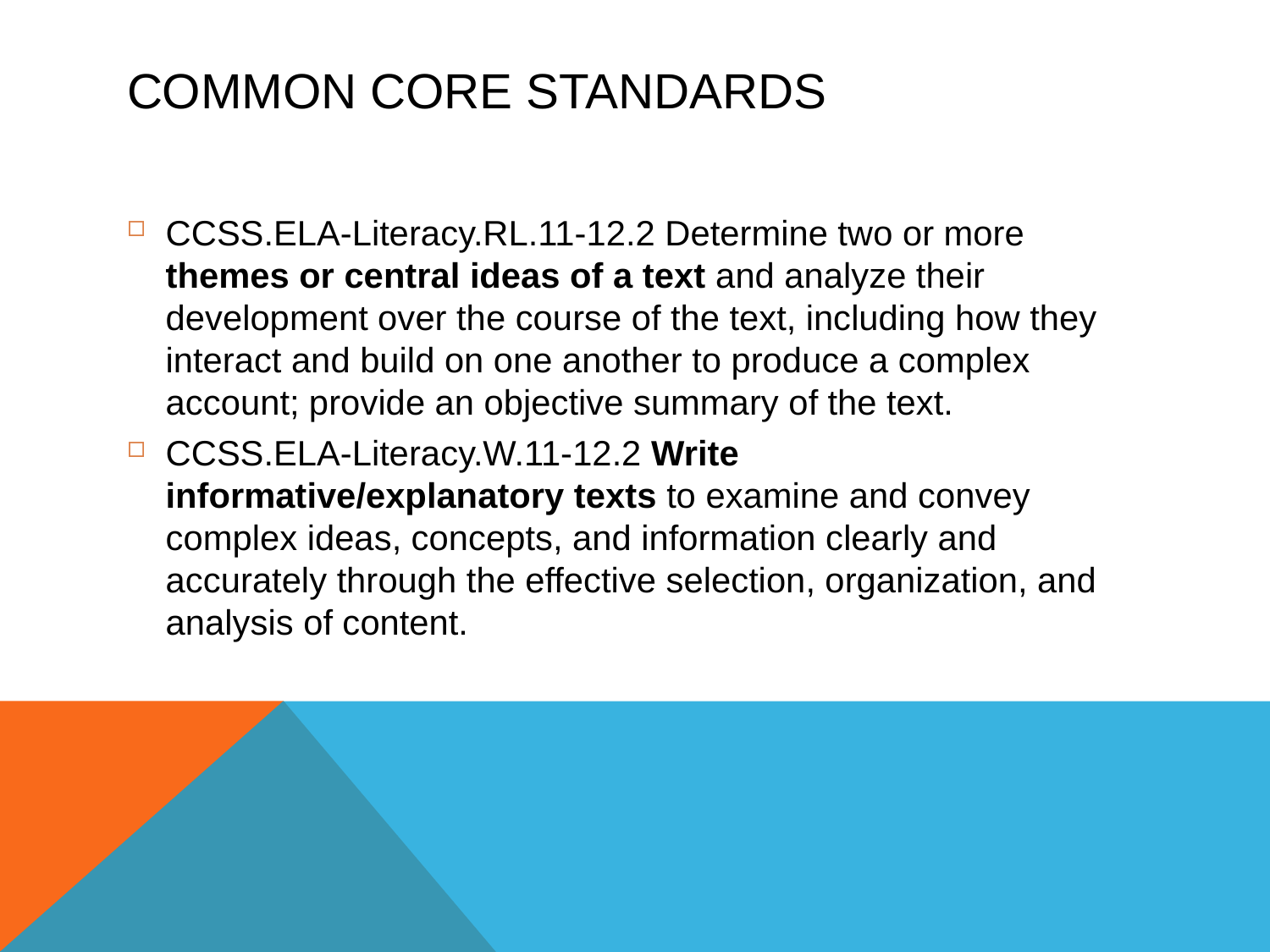

# Common Core Standards

CCSS.ELA-Literacy.RL.11-12.2 Determine two or more themes or central ideas of a text and analyze their development over the course of the text, including how they interact and build on one another to produce a complex account; provide an objective summary of the text.
CCSS.ELA-Literacy.W.11-12.2 Write informative/explanatory texts to examine and convey complex ideas, concepts, and information clearly and accurately through the effective selection, organization, and analysis of content.